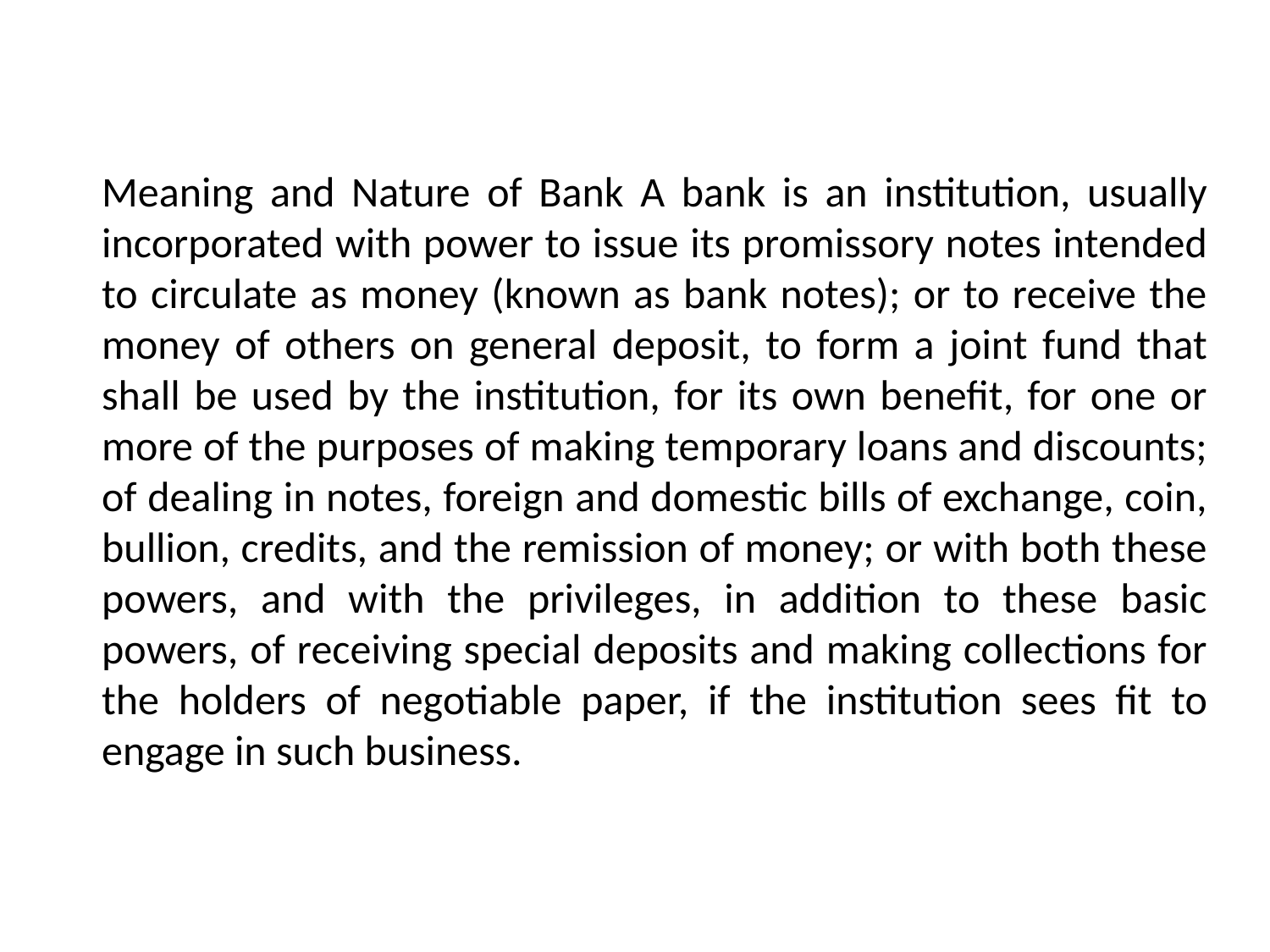

Meaning and Nature of Bank A bank is an institution, usually incorporated with power to issue its promissory notes intended to circulate as money (known as bank notes); or to receive the money of others on general deposit, to form a joint fund that shall be used by the institution, for its own benefit, for one or more of the purposes of making temporary loans and discounts; of dealing in notes, foreign and domestic bills of exchange, coin, bullion, credits, and the remission of money; or with both these powers, and with the privileges, in addition to these basic powers, of receiving special deposits and making collections for the holders of negotiable paper, if the institution sees fit to engage in such business.